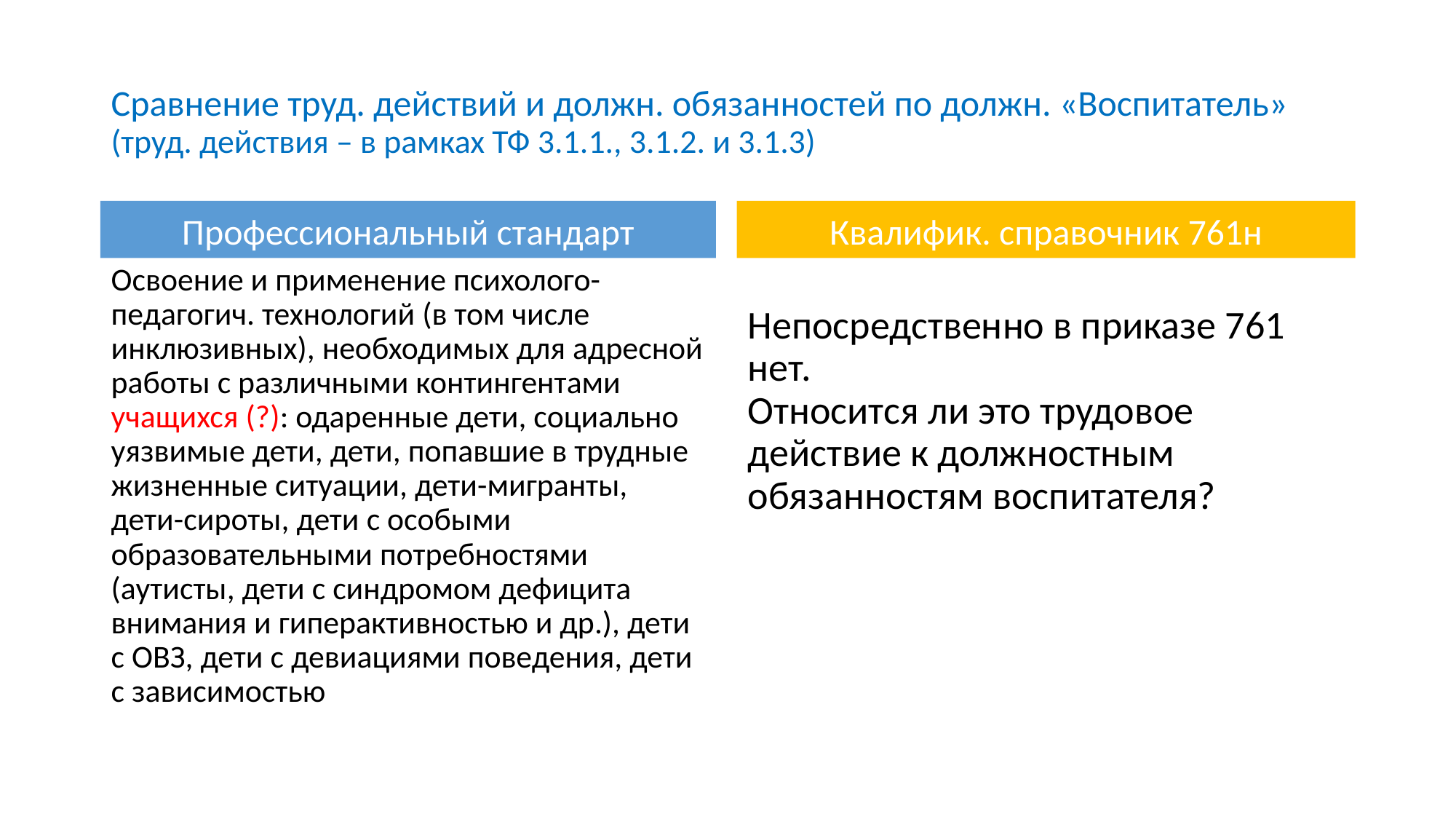

# Сравнение труд. действий и должн. обязанностей по должн. «Воспитатель» (труд. действия – в рамках ТФ 3.1.1., 3.1.2. и 3.1.3)
Профессиональный стандарт
Квалифик. справочник 761н
Освоение и применение психолого-педагогич. технологий (в том числе инклюзивных), необходимых для адресной работы с различными контингентами учащихся (?): одаренные дети, социально уязвимые дети, дети, попавшие в трудные жизненные ситуации, дети-мигранты, дети-сироты, дети с особыми образовательными потребностями (аутисты, дети с синдромом дефицита внимания и гиперактивностью и др.), дети с ОВЗ, дети с девиациями поведения, дети с зависимостью

Непосредственно в приказе 761 нет.
Относится ли это трудовое действие к должностным обязанностям воспитателя?